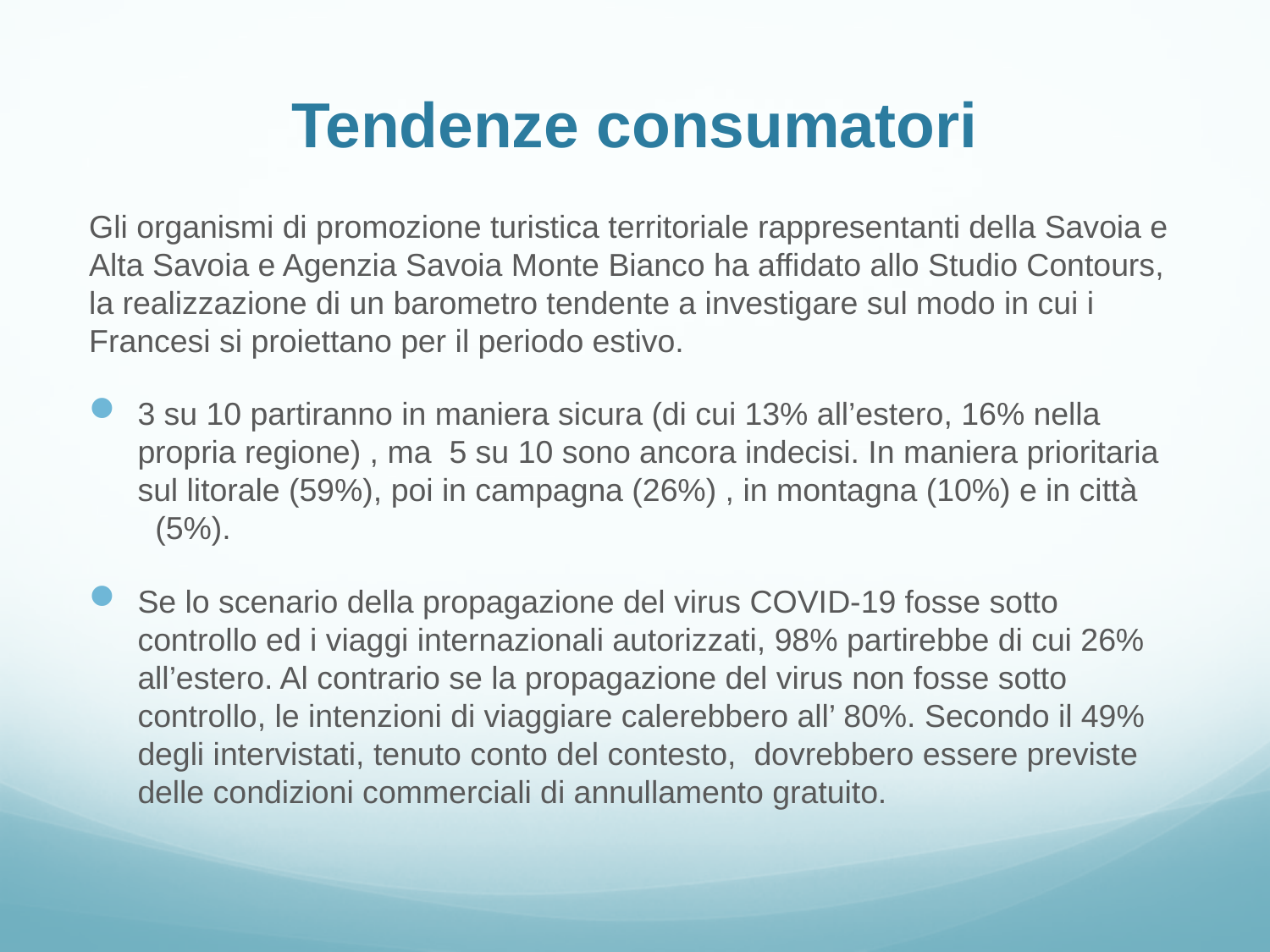

# Tendenze consumatori
Gli organismi di promozione turistica territoriale rappresentanti della Savoia e Alta Savoia e Agenzia Savoia Monte Bianco ha affidato allo Studio Contours, la realizzazione di un barometro tendente a investigare sul modo in cui i Francesi si proiettano per il periodo estivo.
3 su 10 partiranno in maniera sicura (di cui 13% all’estero, 16% nella propria regione) , ma  5 su 10 sono ancora indecisi. In maniera prioritaria sul litorale (59%), poi in campagna (26%) , in montagna (10%) e in città   (5%).
Se lo scenario della propagazione del virus COVID-19 fosse sotto controllo ed i viaggi internazionali autorizzati, 98% partirebbe di cui 26% all’estero. Al contrario se la propagazione del virus non fosse sotto controllo, le intenzioni di viaggiare calerebbero all’ 80%. Secondo il 49% degli intervistati, tenuto conto del contesto,  dovrebbero essere previste delle condizioni commerciali di annullamento gratuito.